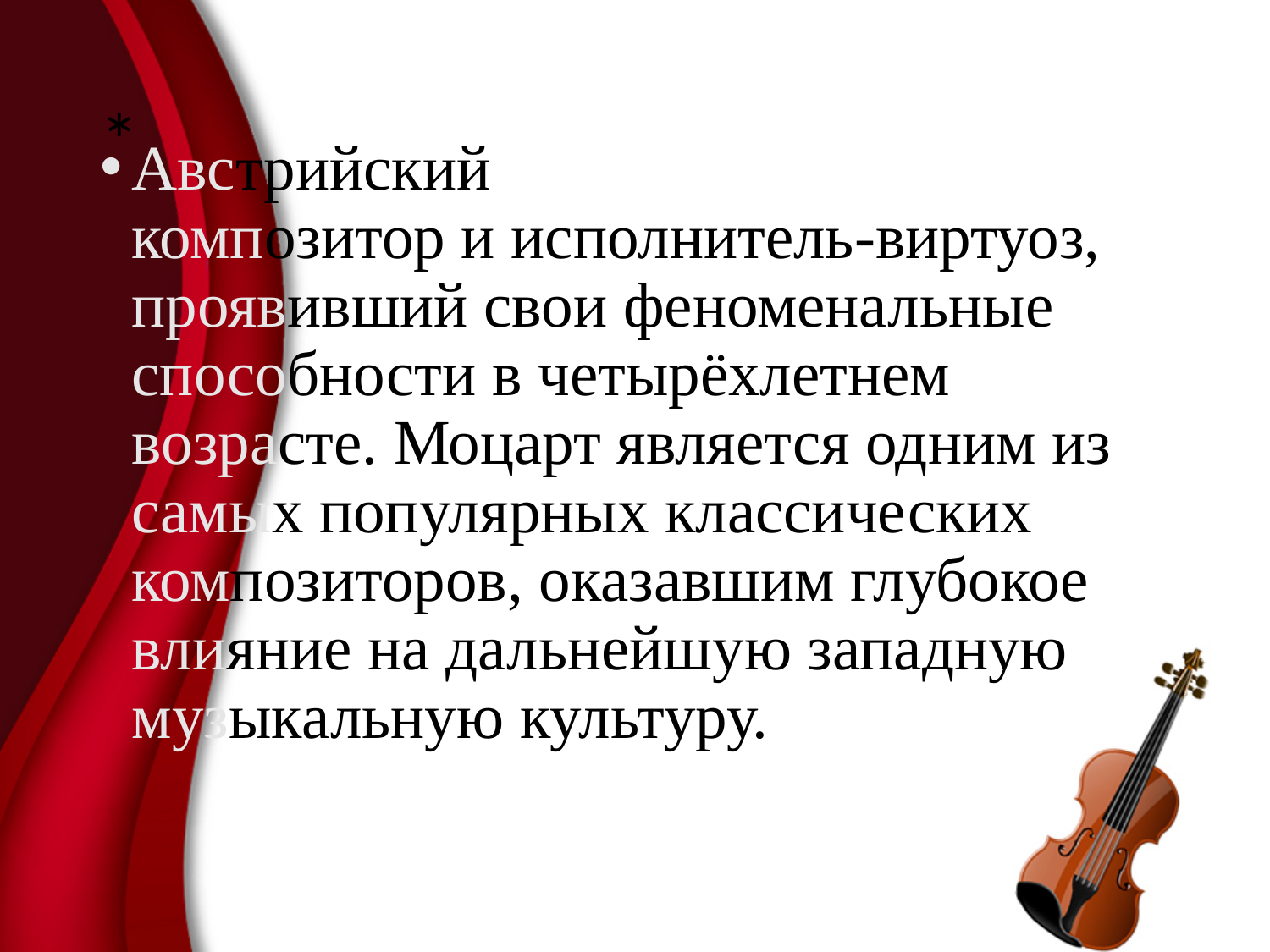

# *
Австрийский композитор и исполнитель-виртуоз, проявивший свои феноменальные способности в четырёхлетнем возрасте. Моцарт является одним из самых популярных классических композиторов, оказавшим глубокое влияние на дальнейшую западную музыкальную культуру.